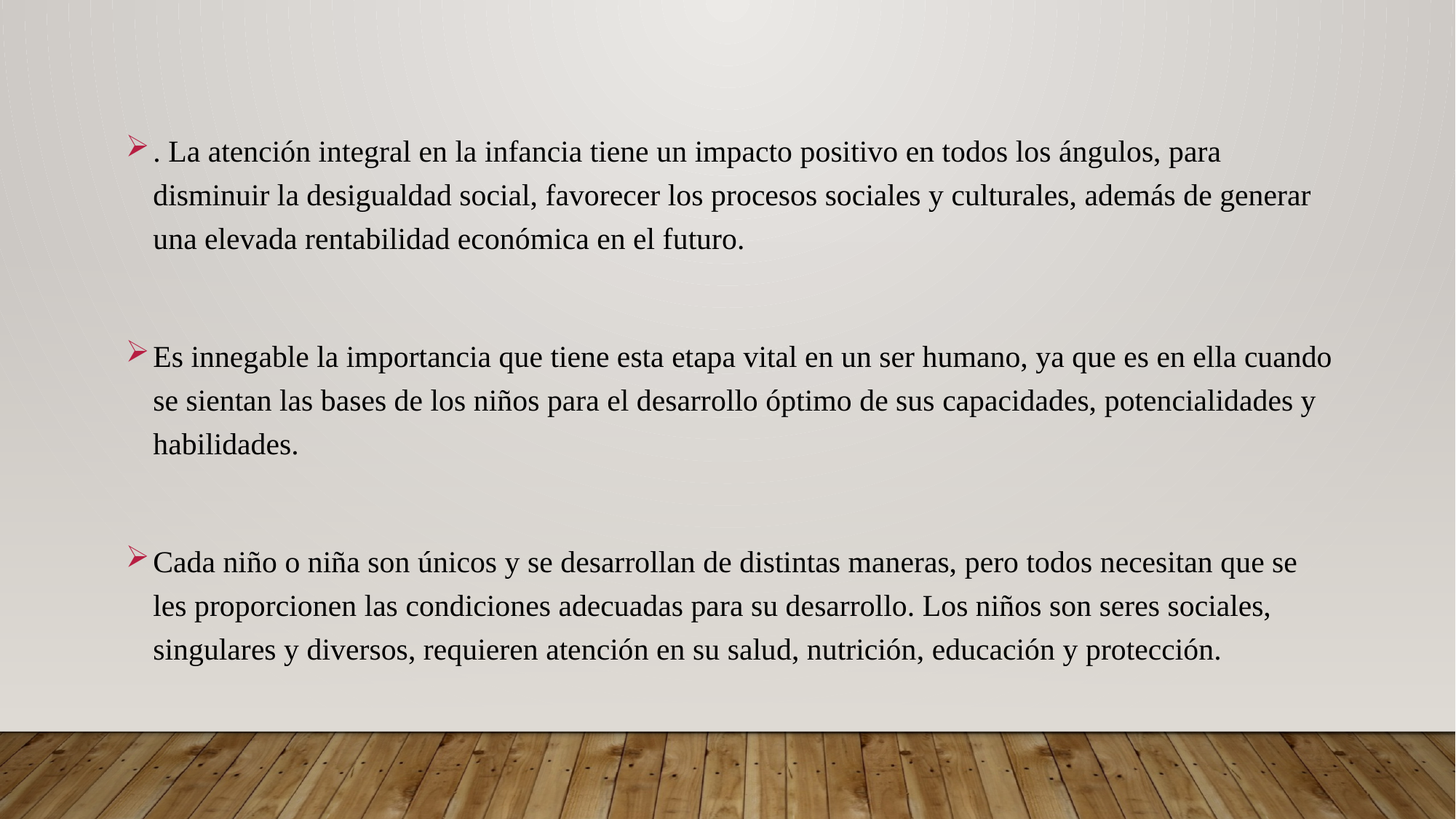

. La atención integral en la infancia tiene un impacto positivo en todos los ángulos, para disminuir la desigualdad social, favorecer los procesos sociales y culturales, además de generar una elevada rentabilidad económica en el futuro.

Es innegable la importancia que tiene esta etapa vital en un ser humano, ya que es en ella cuando se sientan las bases de los niños para el desarrollo óptimo de sus capacidades, potencialidades y habilidades.

Cada niño o niña son únicos y se desarrollan de distintas maneras, pero todos necesitan que se les proporcionen las condiciones adecuadas para su desarrollo. Los niños son seres sociales, singulares y diversos, requieren atención en su salud, nutrición, educación y protección.